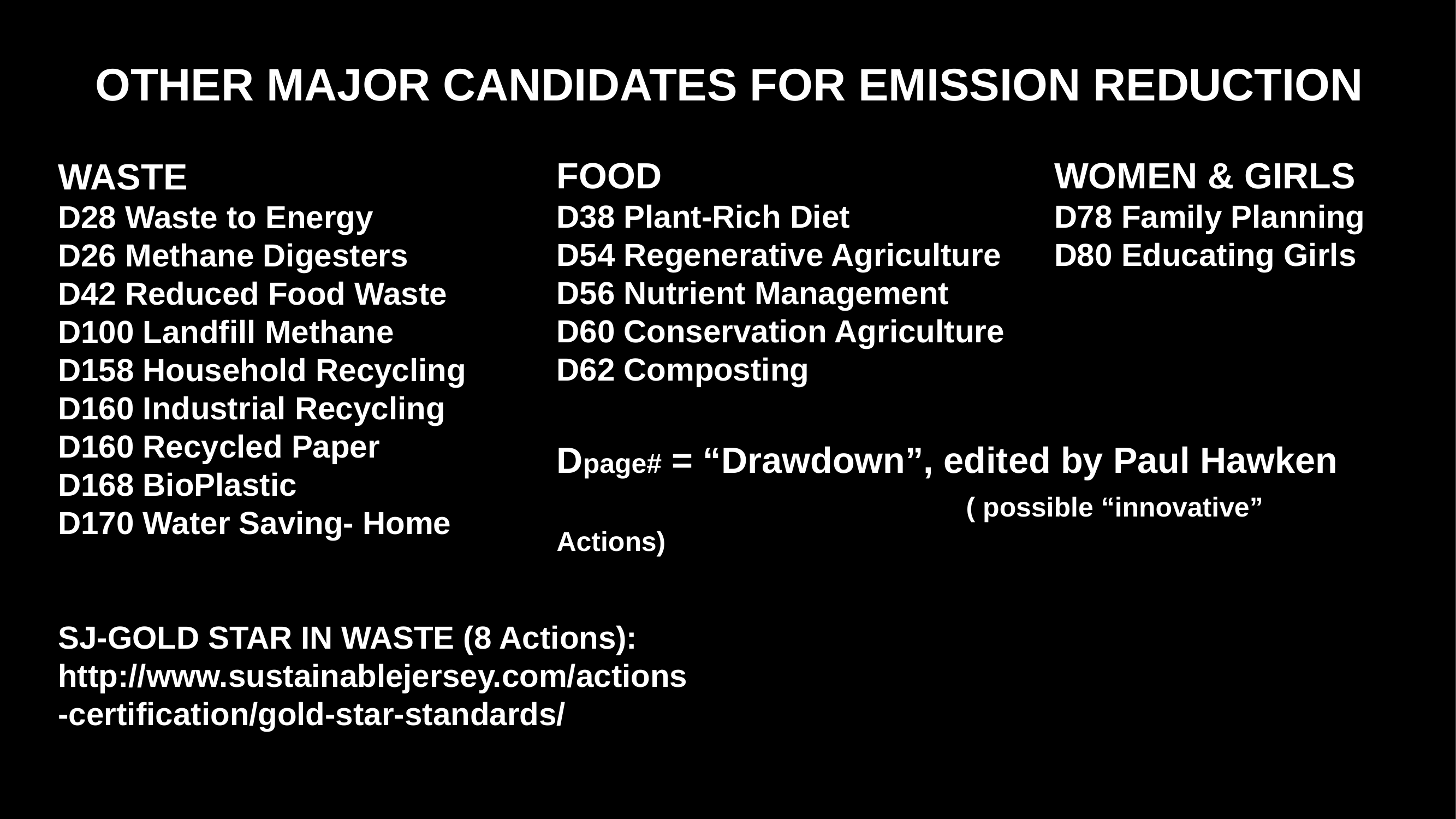

OTHER MAJOR CANDIDATES FOR EMISSION REDUCTION
FOOD
D38 Plant-Rich Diet
D54 Regenerative Agriculture
D56 Nutrient Management
D60 Conservation Agriculture
D62 Composting
WOMEN & GIRLS
D78 Family Planning
D80 Educating Girls
WASTE
D28 Waste to Energy
D26 Methane Digesters
D42 Reduced Food Waste
D100 Landfill Methane
D158 Household Recycling
D160 Industrial Recycling
D160 Recycled Paper
D168 BioPlastic
D170 Water Saving- Home

SJ-GOLD STAR IN WASTE (8 Actions): http://www.sustainablejersey.com/actions-certification/gold-star-standards/
Dpage# = “Drawdown”, edited by Paul Hawken  					( possible “innovative” Actions)